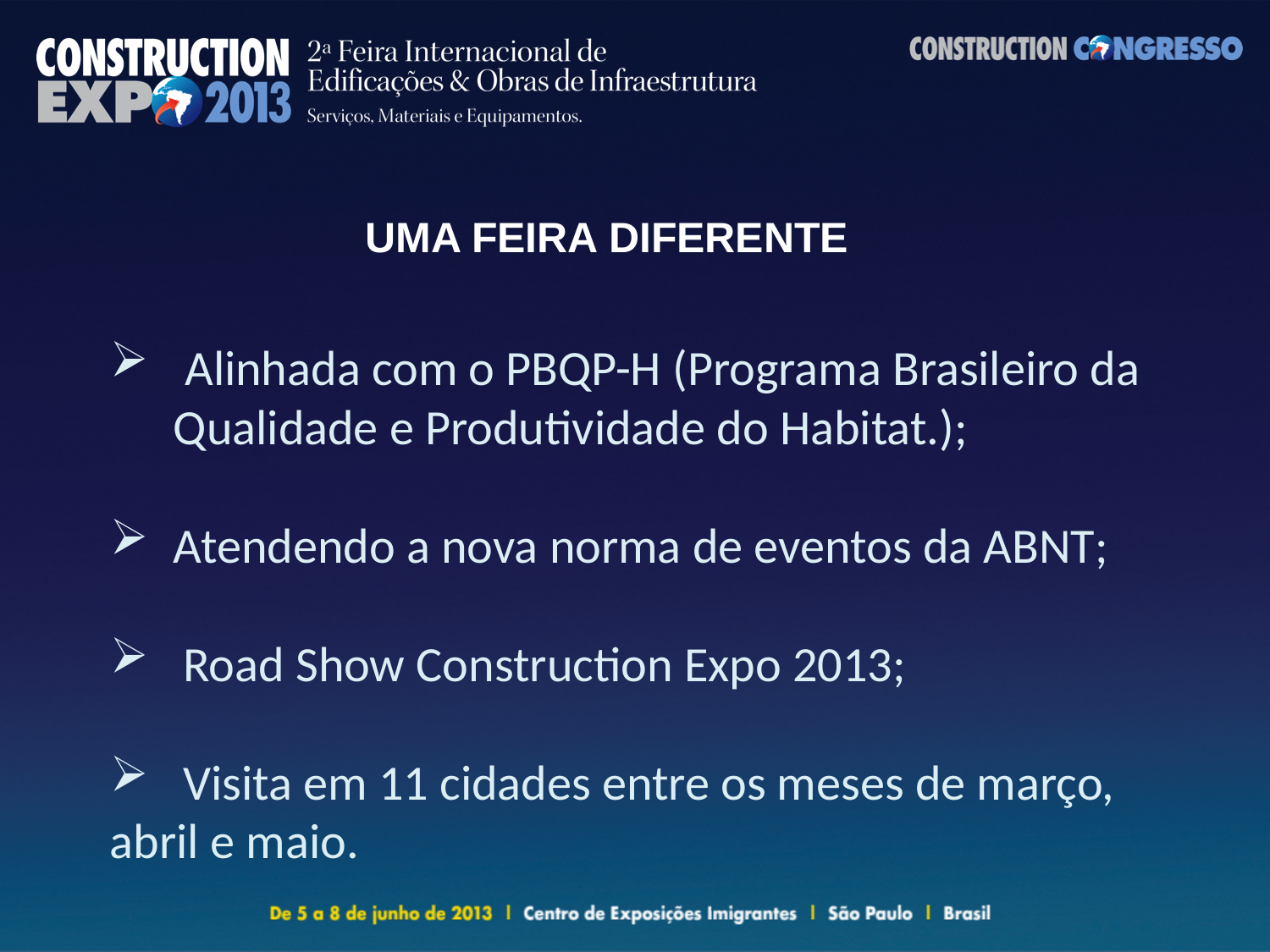

UMA FEIRA DIFERENTE
 Alinhada com o PBQP-H (Programa Brasileiro da Qualidade e Produtividade do Habitat.);

Atendendo a nova norma de eventos da ABNT;

   Road Show Construction Expo 2013;

   Visita em 11 cidades entre os meses de março, abril e maio.